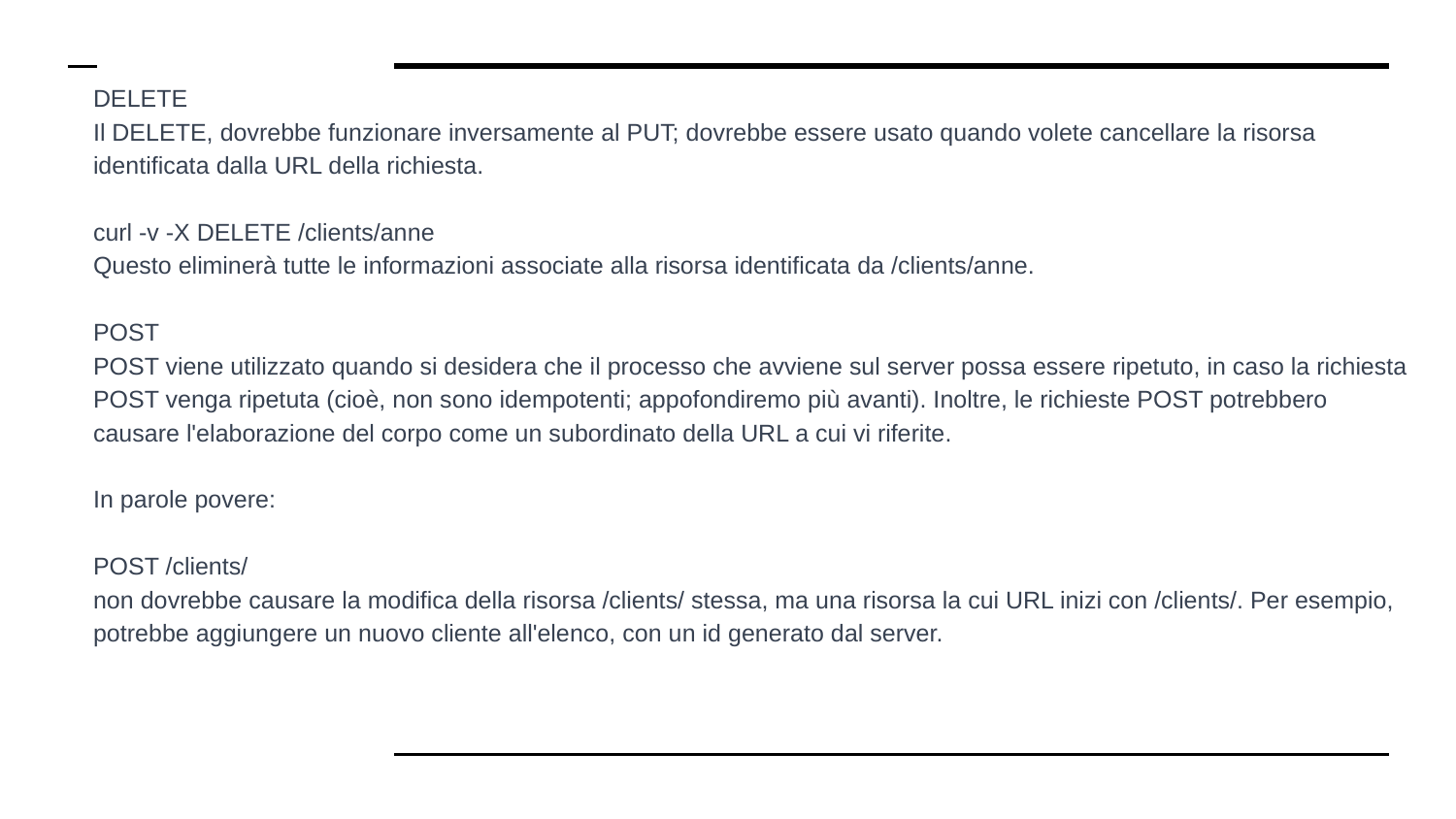

# DELETE
Il DELETE, dovrebbe funzionare inversamente al PUT; dovrebbe essere usato quando volete cancellare la risorsa identificata dalla URL della richiesta.

curl -v -X DELETE /clients/anne
Questo eliminerà tutte le informazioni associate alla risorsa identificata da /clients/anne.

POST
POST viene utilizzato quando si desidera che il processo che avviene sul server possa essere ripetuto, in caso la richiesta POST venga ripetuta (cioè, non sono idempotenti; appofondiremo più avanti). Inoltre, le richieste POST potrebbero causare l'elaborazione del corpo come un subordinato della URL a cui vi riferite.

In parole povere:

POST /clients/
non dovrebbe causare la modifica della risorsa /clients/ stessa, ma una risorsa la cui URL inizi con /clients/. Per esempio, potrebbe aggiungere un nuovo cliente all'elenco, con un id generato dal server.